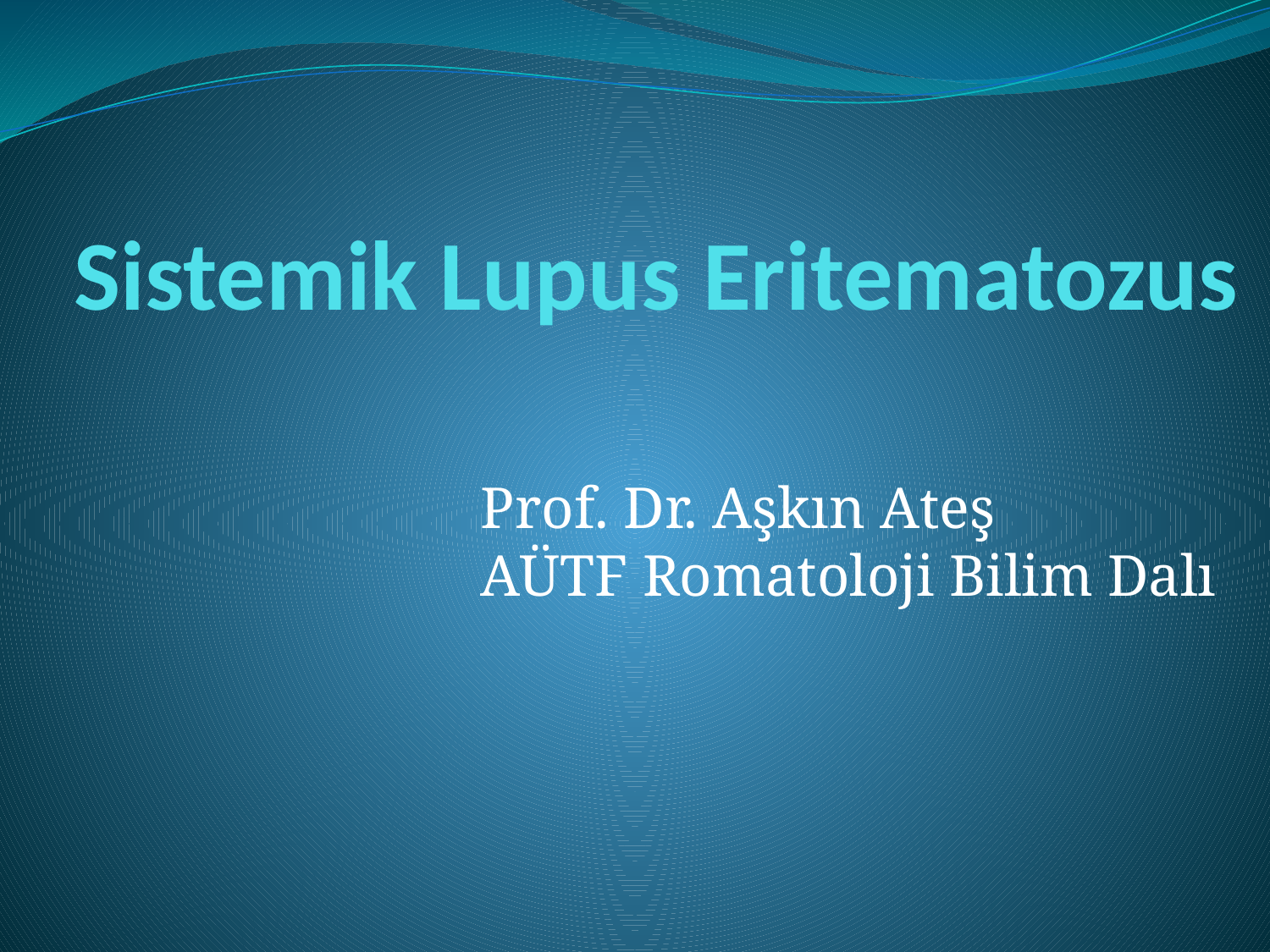

# Sistemik Lupus Eritematozus

		Prof. Dr. Aşkın Ateş
		AÜTF Romatoloji Bilim Dalı